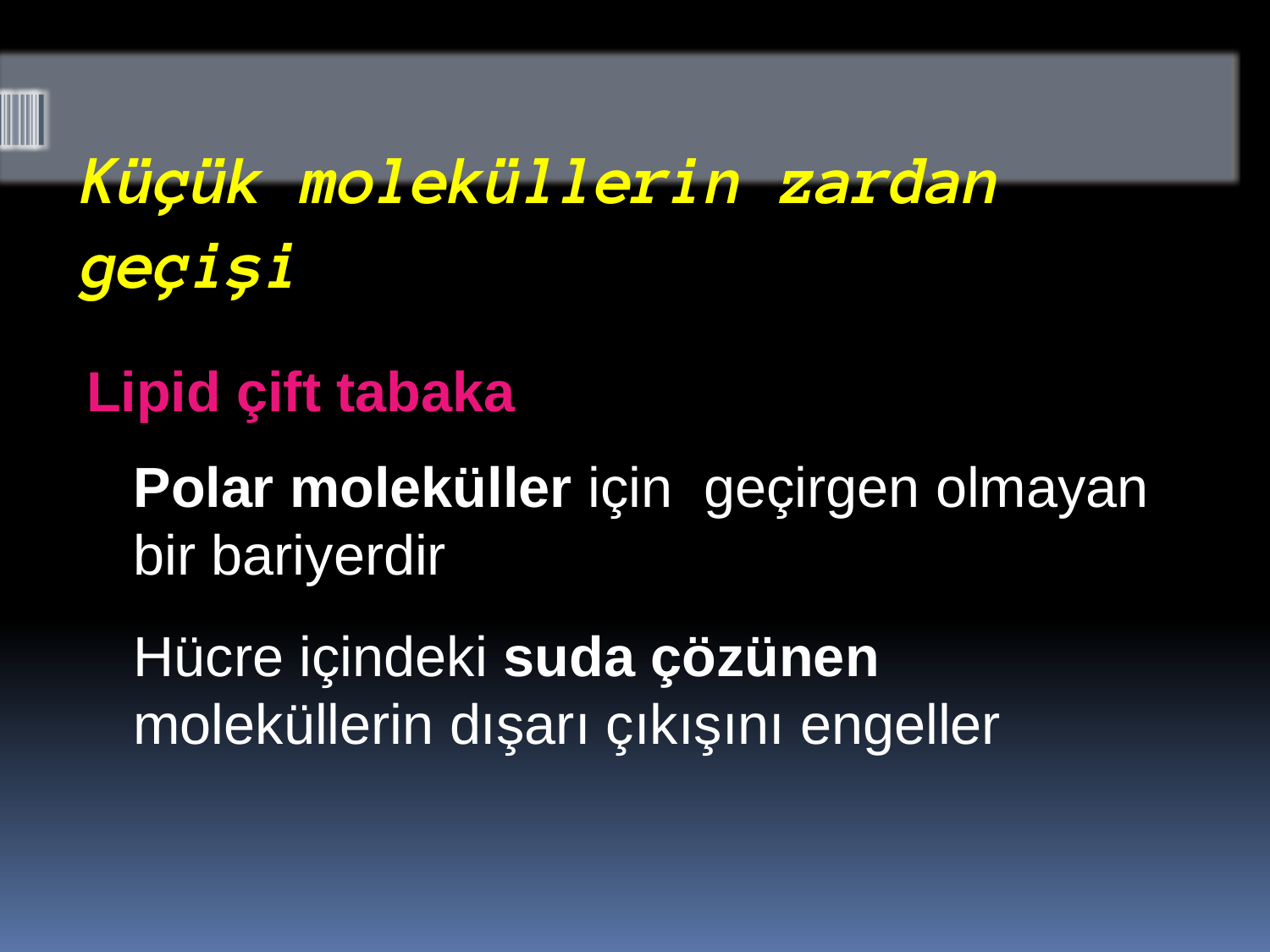

# Küçük moleküllerin zardan geçişi
Lipid çift tabaka
	Polar moleküller için  geçirgen olmayan bir bariyerdir
	Hücre içindeki suda çözünen moleküllerin dışarı çıkışını engeller